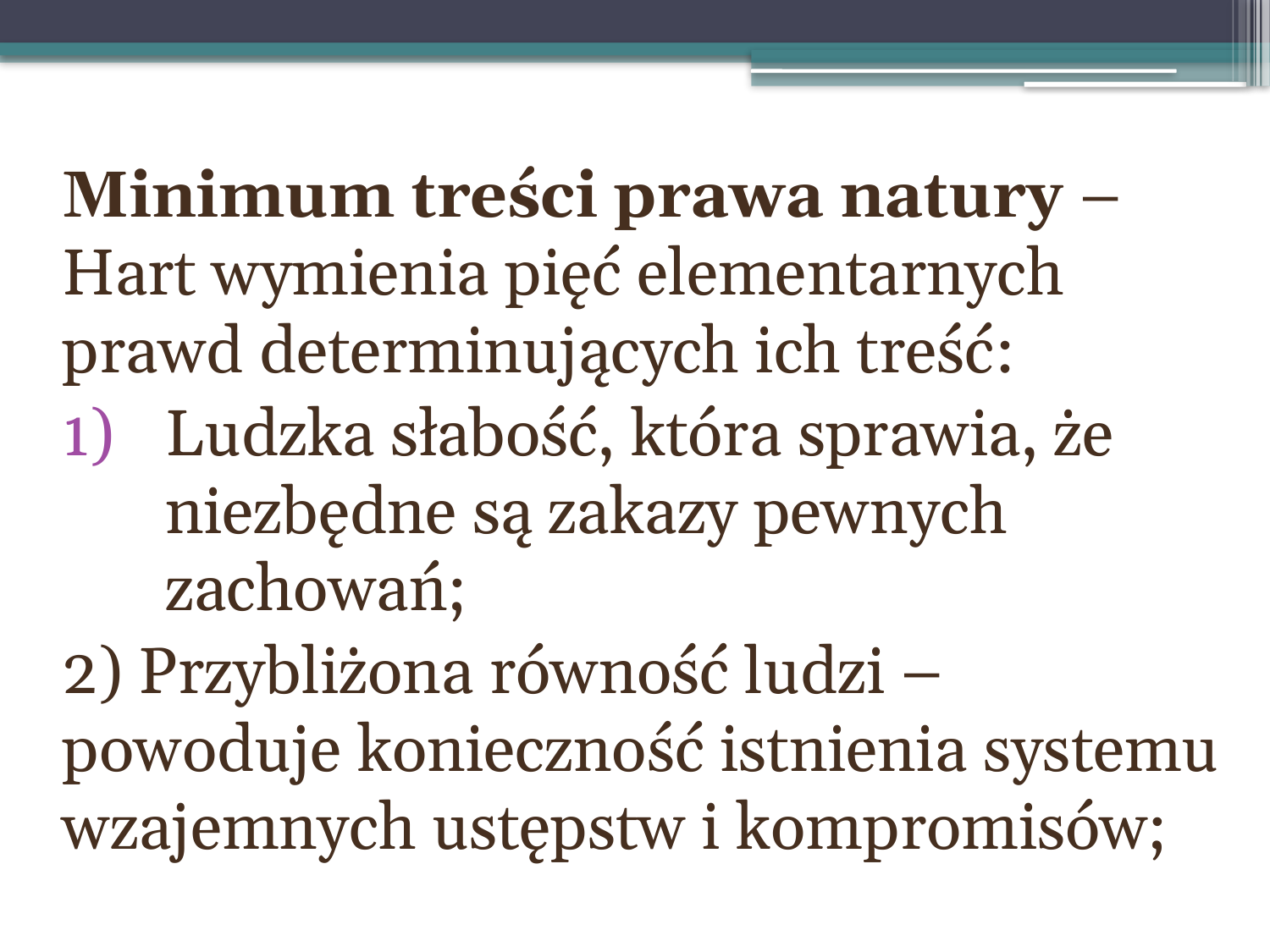

Minimum treści prawa natury – Hart wymienia pięć elementarnych prawd determinujących ich treść:
Ludzka słabość, która sprawia, że niezbędne są zakazy pewnych zachowań;
2) Przybliżona równość ludzi – powoduje konieczność istnienia systemu wzajemnych ustępstw i kompromisów;